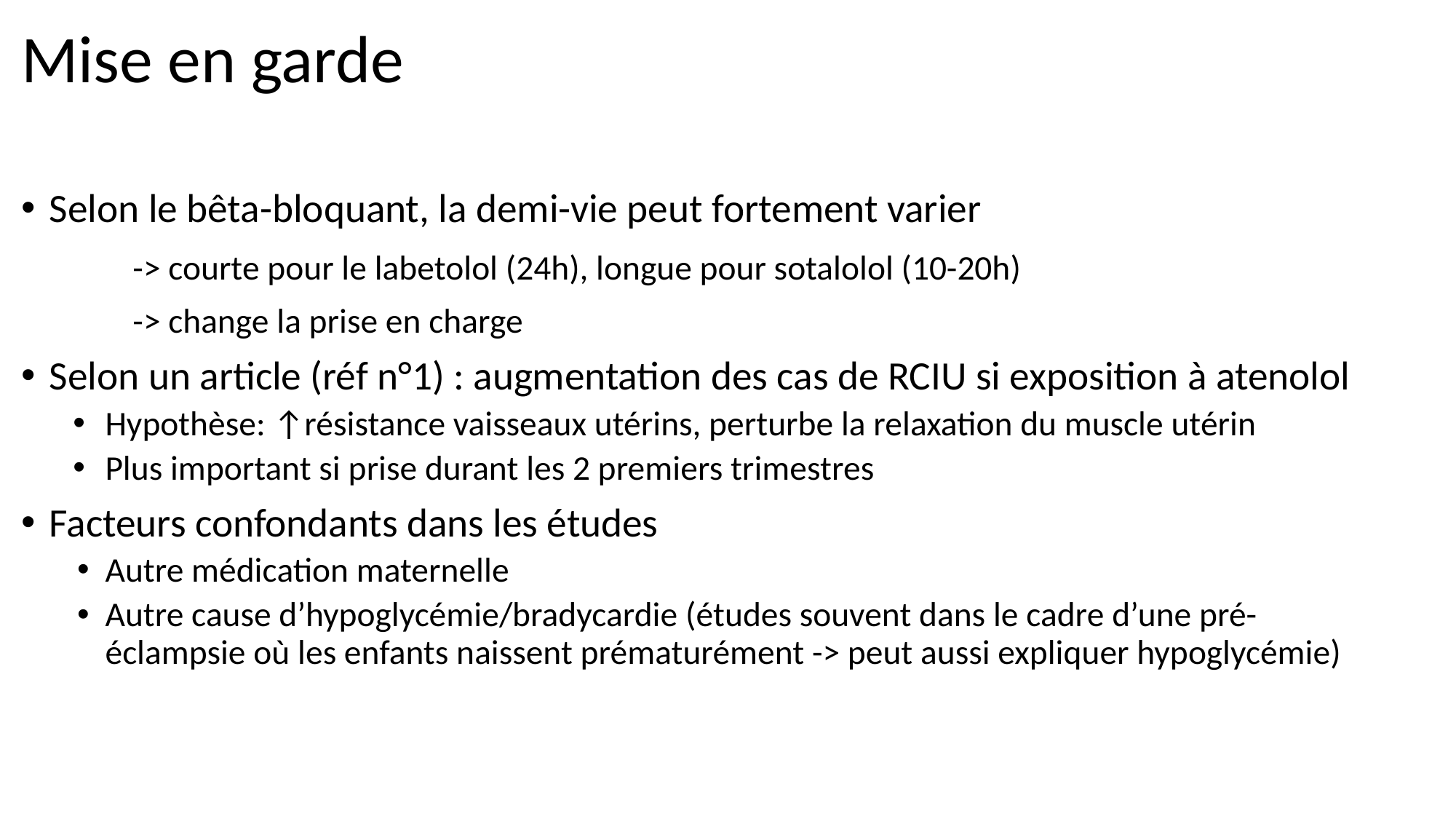

# Mise en garde
Selon le bêta-bloquant, la demi-vie peut fortement varier
	 -> courte pour le labetolol (24h), longue pour sotalolol (10-20h)
	 -> change la prise en charge
Selon un article (réf n°1) : augmentation des cas de RCIU si exposition à atenolol
Hypothèse: ↑résistance vaisseaux utérins, perturbe la relaxation du muscle utérin
Plus important si prise durant les 2 premiers trimestres
Facteurs confondants dans les études
Autre médication maternelle
Autre cause d’hypoglycémie/bradycardie (études souvent dans le cadre d’une pré-éclampsie où les enfants naissent prématurément -> peut aussi expliquer hypoglycémie)